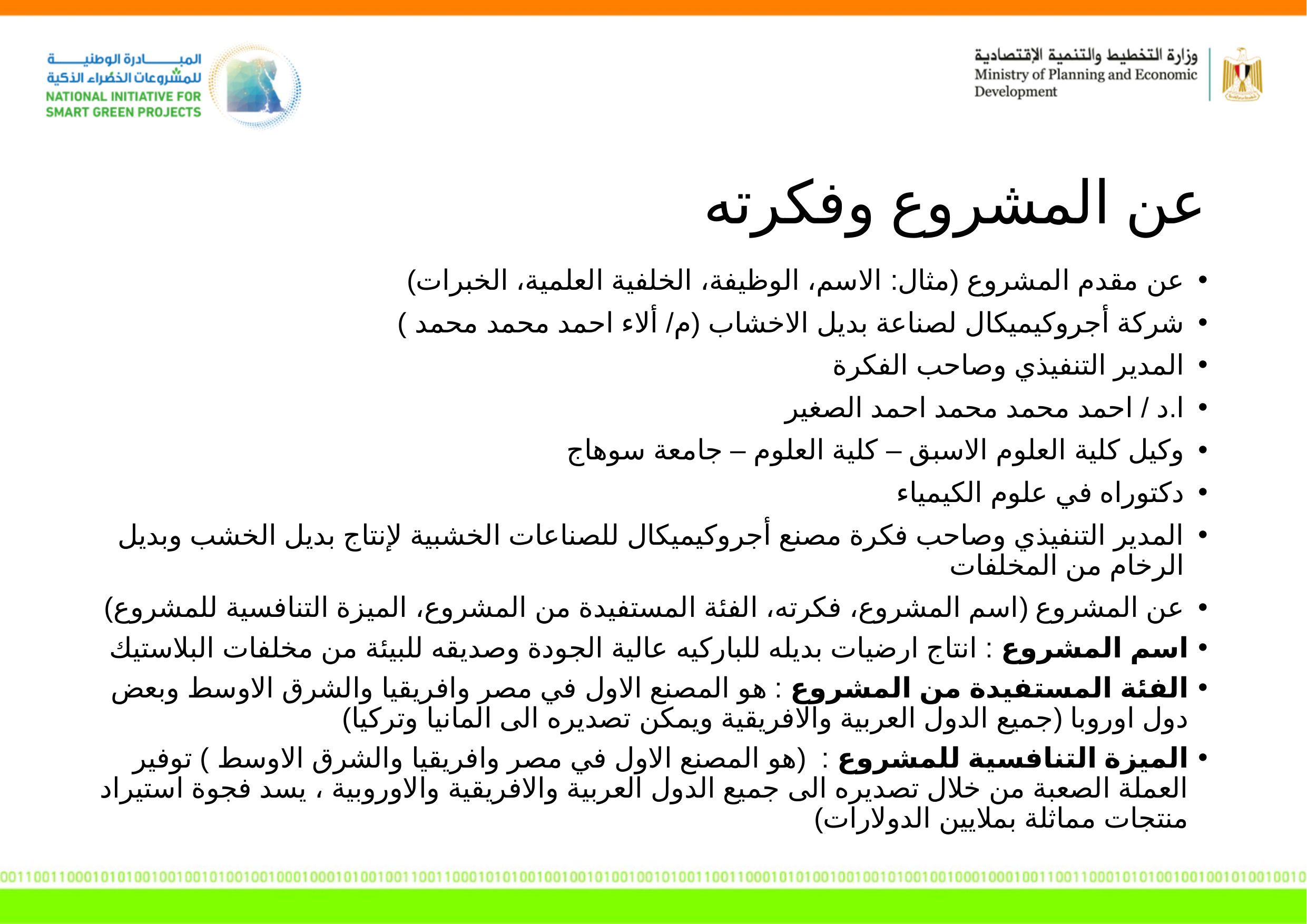

عن المشروع وفكرته
عن مقدم المشروع (مثال: الاسم، الوظيفة، الخلفية العلمية، الخبرات)
شركة أجروكيميكال لصناعة بديل الاخشاب (م/ ألاء احمد محمد محمد )
المدير التنفيذي وصاحب الفكرة
ا.د / احمد محمد محمد احمد الصغير
وكيل كلية العلوم الاسبق – كلية العلوم – جامعة سوهاج
دكتوراه في علوم الكيمياء
المدير التنفيذي وصاحب فكرة مصنع أجروكيميكال للصناعات الخشبية لإنتاج بديل الخشب وبديل الرخام من المخلفات
عن المشروع (اسم المشروع، فكرته، الفئة المستفيدة من المشروع، الميزة التنافسية للمشروع)
اسم المشروع : انتاج ارضيات بديله للباركيه عالية الجودة وصديقه للبيئة من مخلفات البلاستيك
الفئة المستفيدة من المشروع : هو المصنع الاول في مصر وافريقيا والشرق الاوسط وبعض دول اوروبا (جميع الدول العربية والافريقية ويمكن تصديره الى المانيا وتركيا)
الميزة التنافسية للمشروع :  (هو المصنع الاول في مصر وافريقيا والشرق الاوسط ) توفير العملة الصعبة من خلال تصديره الى جميع الدول العربية والافريقية والاوروبية ، يسد فجوة استيراد منتجات مماثلة بملايين الدولارات)